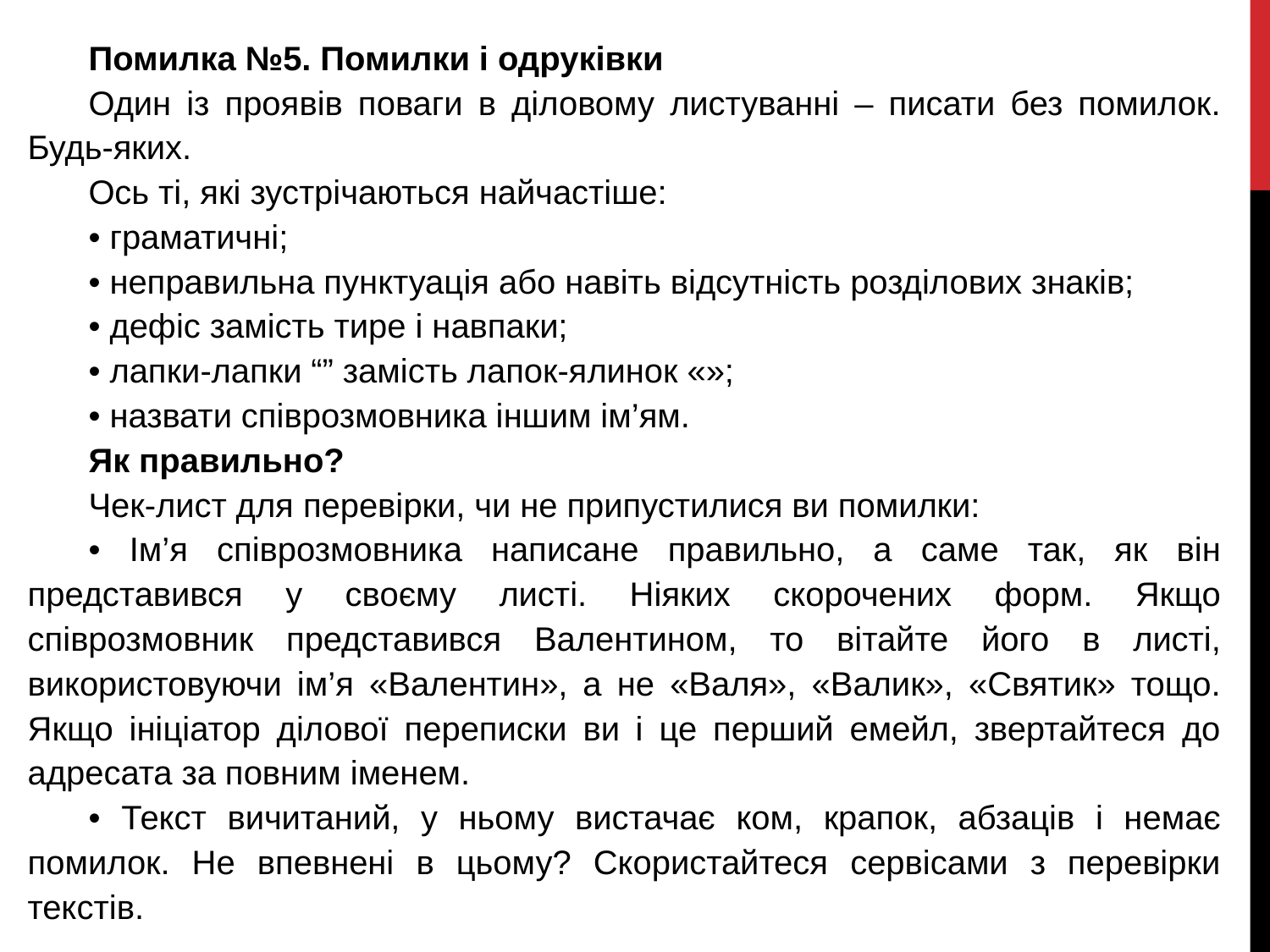

Помилка №5. Помилки і одруківки
Один із проявів поваги в діловому листуванні – писати без помилок. Будь-яких.
Ось ті, які зустрічаються найчастіше:
• граматичні;
• неправильна пунктуація або навіть відсутність розділових знаків;
• дефіс замість тире і навпаки;
• лапки-лапки “” замість лапок-ялинок «»;
• назвати співрозмовника іншим ім’ям.
Як правильно?
Чек-лист для перевірки, чи не припустилися ви помилки:
• Ім’я співрозмовника написане правильно, а саме так, як він представився у своєму листі. Ніяких скорочених форм. Якщо співрозмовник представився Валентином, то вітайте його в листі, використовуючи ім’я «Валентин», а не «Валя», «Валик», «Святик» тощо. Якщо ініціатор ділової переписки ви і це перший емейл, звертайтеся до адресата за повним іменем.
• Текст вичитаний, у ньому вистачає ком, крапок, абзаців і немає помилок. Не впевнені в цьому? Скористайтеся сервісами з перевірки текстів.